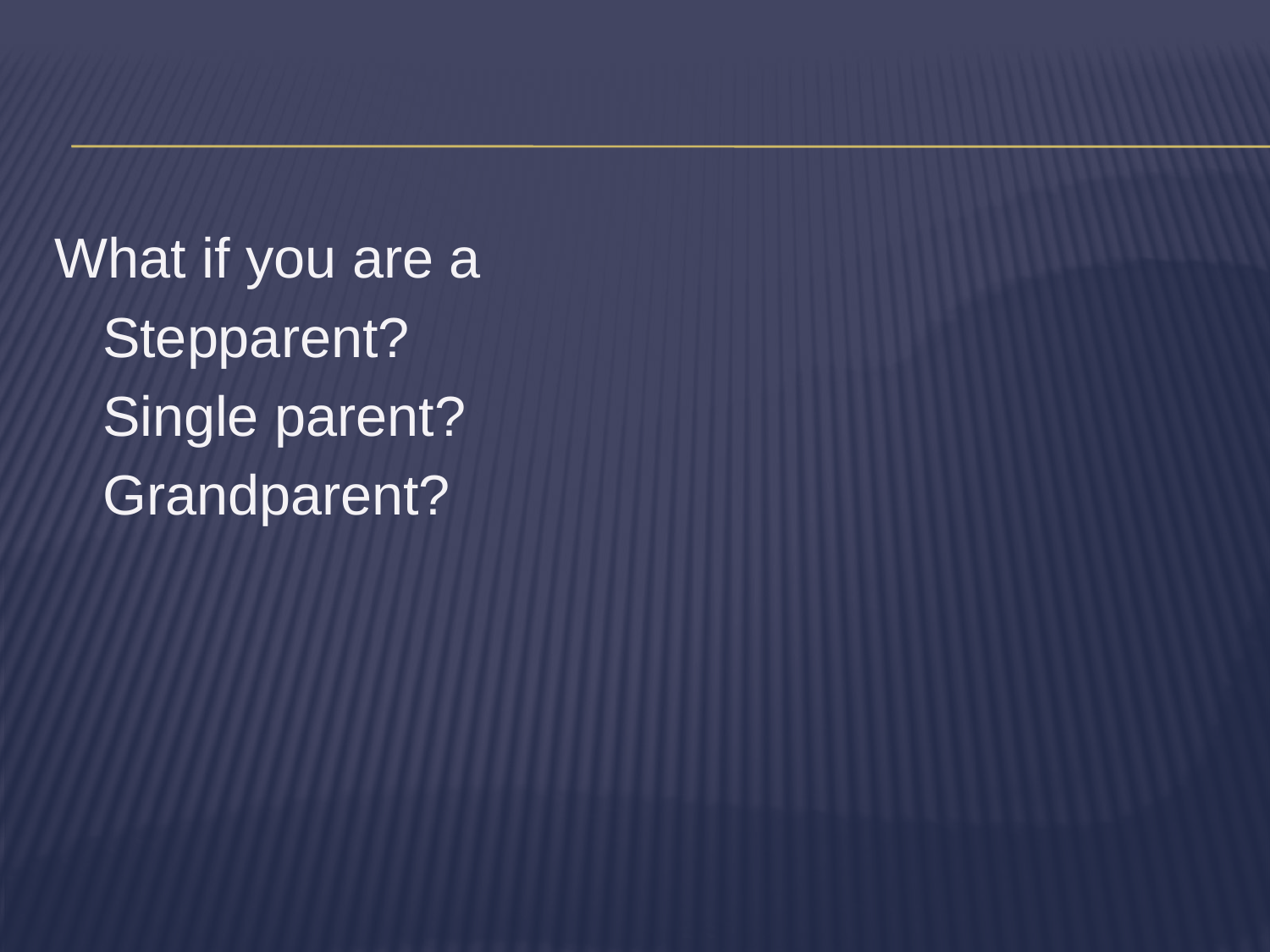

#
What if you are a
	Stepparent?
	Single parent?
	Grandparent?